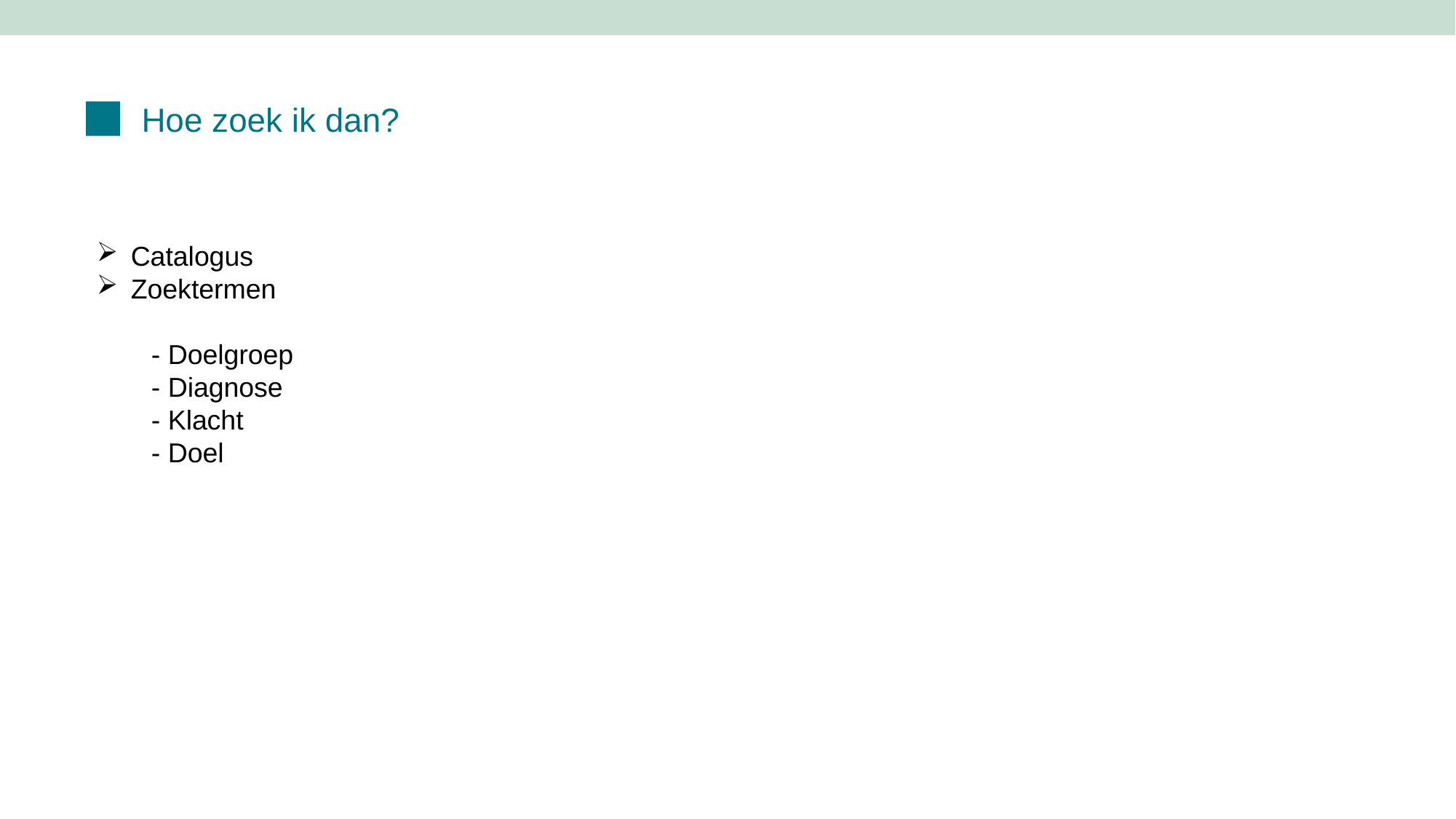

Hoe zoek ik dan?

Catalogus
Zoektermen
- Doelgroep
- Diagnose
- Klacht
- Doel